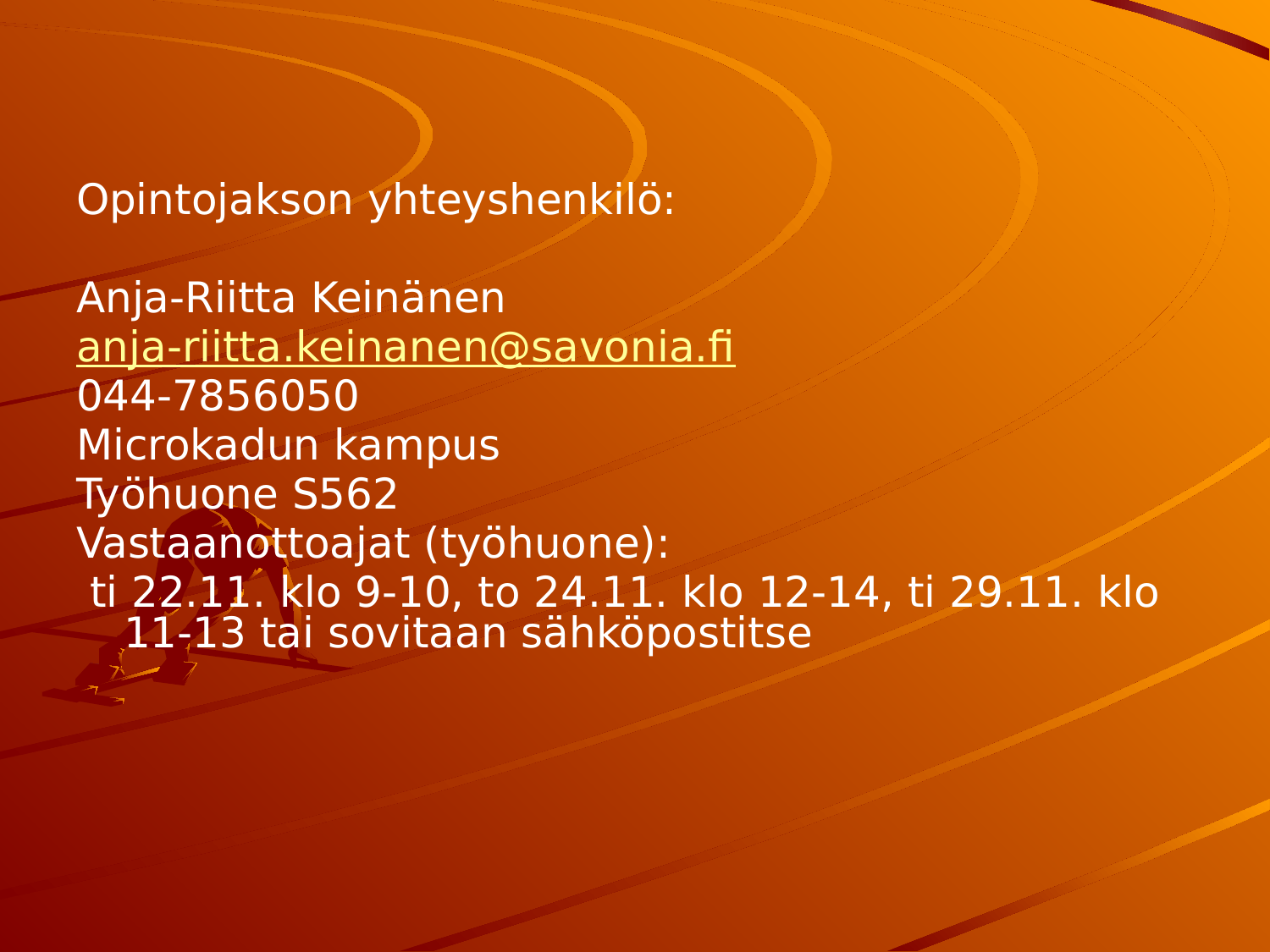

Opintojakson yhteyshenkilö:

Anja-Riitta Keinänen
anja-riitta.keinanen@savonia.fi
044-7856050
Microkadun kampus
Työhuone S562
Vastaanottoajat (työhuone):
 ti 22.11. klo 9-10, to 24.11. klo 12-14, ti 29.11. klo 11-13 tai sovitaan sähköpostitse